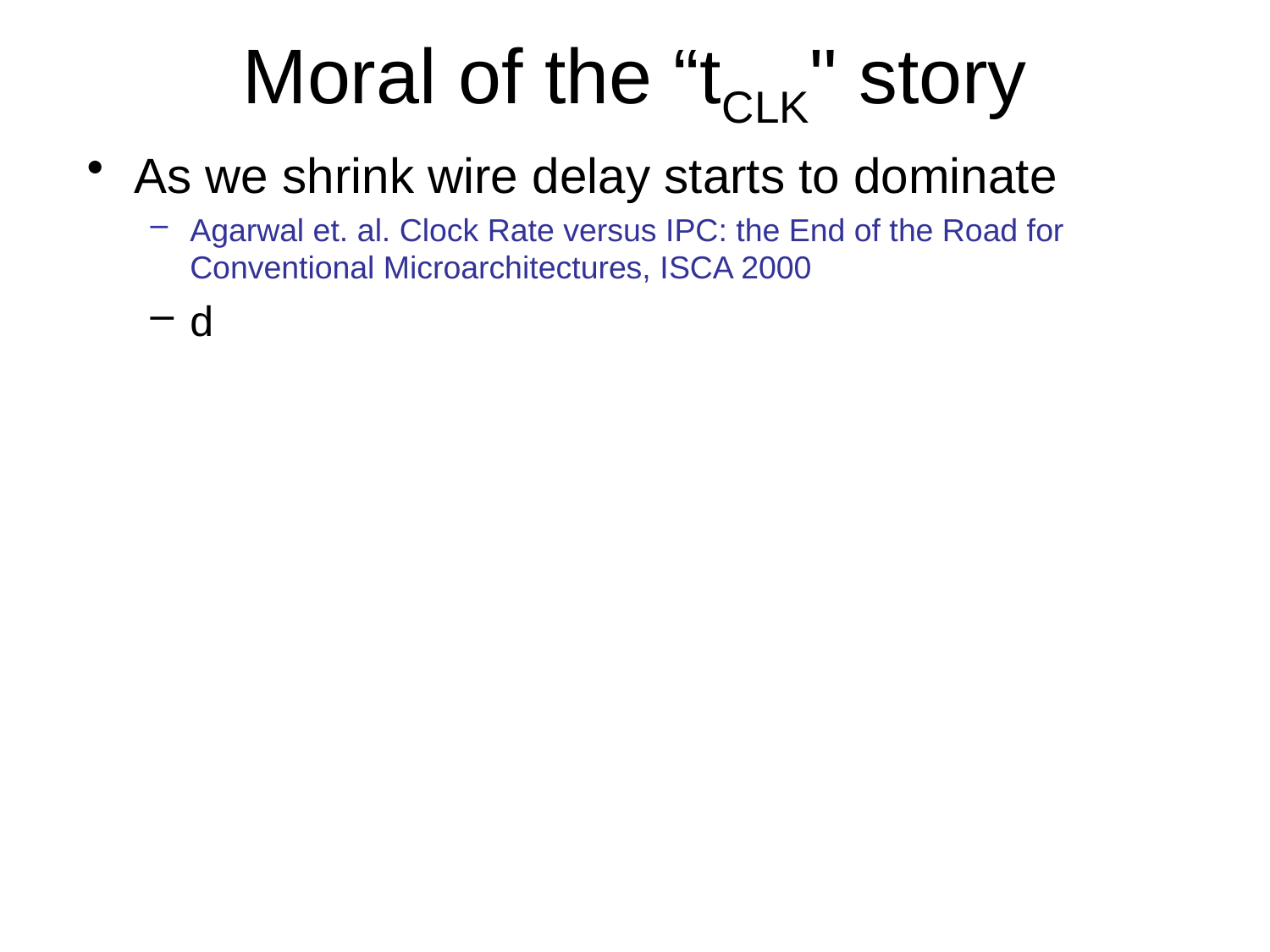

# Moral of the “tCLK" story
As we shrink wire delay starts to dominate
Agarwal et. al. Clock Rate versus IPC: the End of the Road for Conventional Microarchitectures, ISCA 2000
d